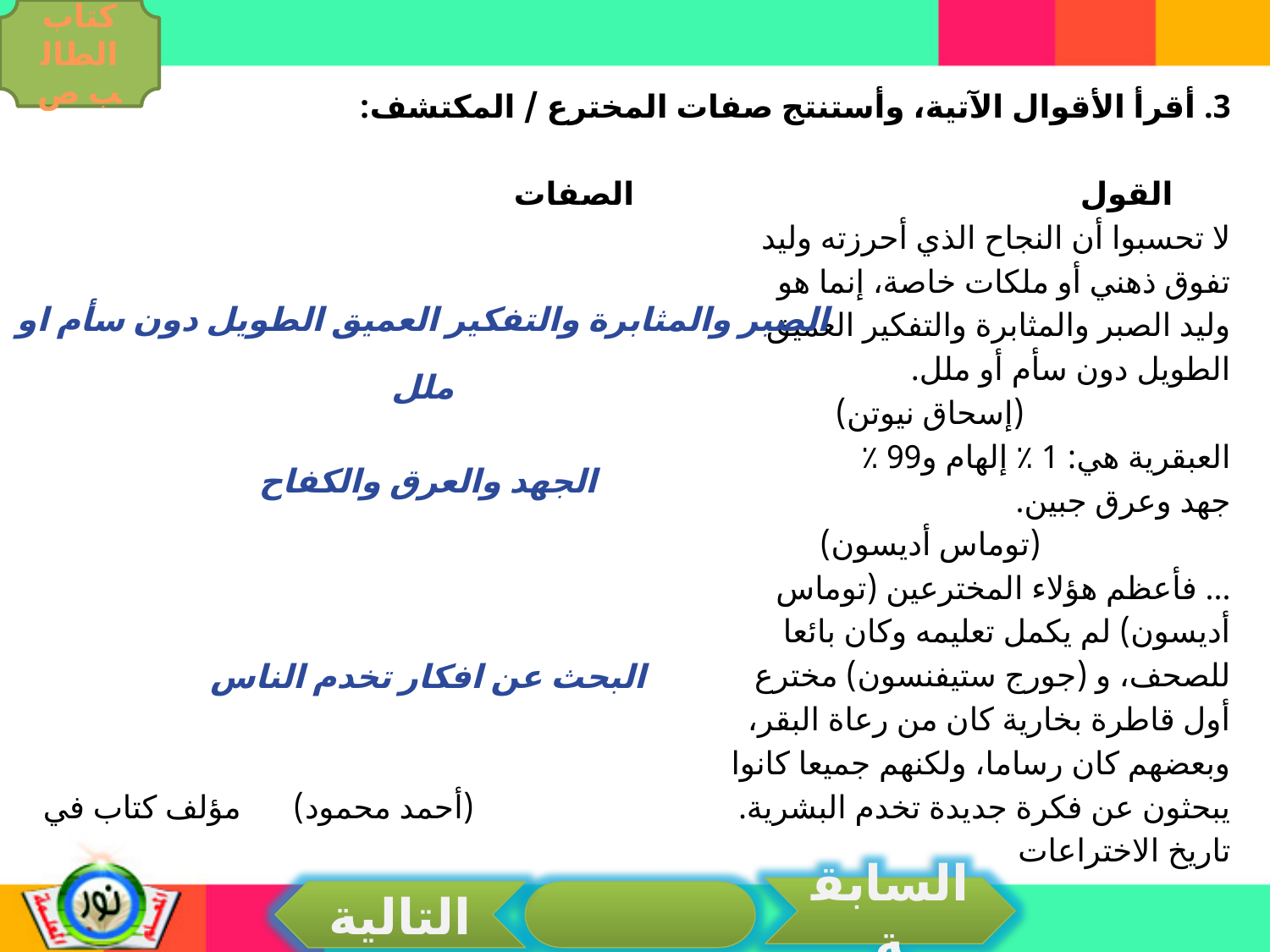

كتاب الطالب ص
3. أقرأ الأقوال الآتية، وأستنتج صفات المخترع / المكتشف:

       القول                                                      الصفات
لا تحسبوا أن النجاح الذي أحرزته وليد
تفوق ذهني أو ملكات خاصة، إنما هو
وليد الصبر والمثابرة والتفكير العميق
الطويل دون سأم أو ملل.
                         (إسحاق نيوتن)
العبقرية هي: 1 ٪ إلهام و99 ٪
جهد وعرق جبين.
                       (توماس أديسون)
... فأعظم هؤلاء المخترعين (توماس
أديسون) لم يكمل تعليمه وكان بائعا
للصحف، و (جورج ستيفنسون) مخترع
أول قاطرة بخارية كان من رعاة البقر،
وبعضهم كان رساما، ولكنهم جميعا كانوا
يبحثون عن فكرة جديدة تخدم البشرية.                                                (أحمد محمود)        مؤلف كتاب في تاريخ الاختراعات
الصبر والمثابرة والتفكير العميق الطويل دون سأم او ملل
الجهد والعرق والكفاح
البحث عن افكار تخدم الناس

السابقة

التالية